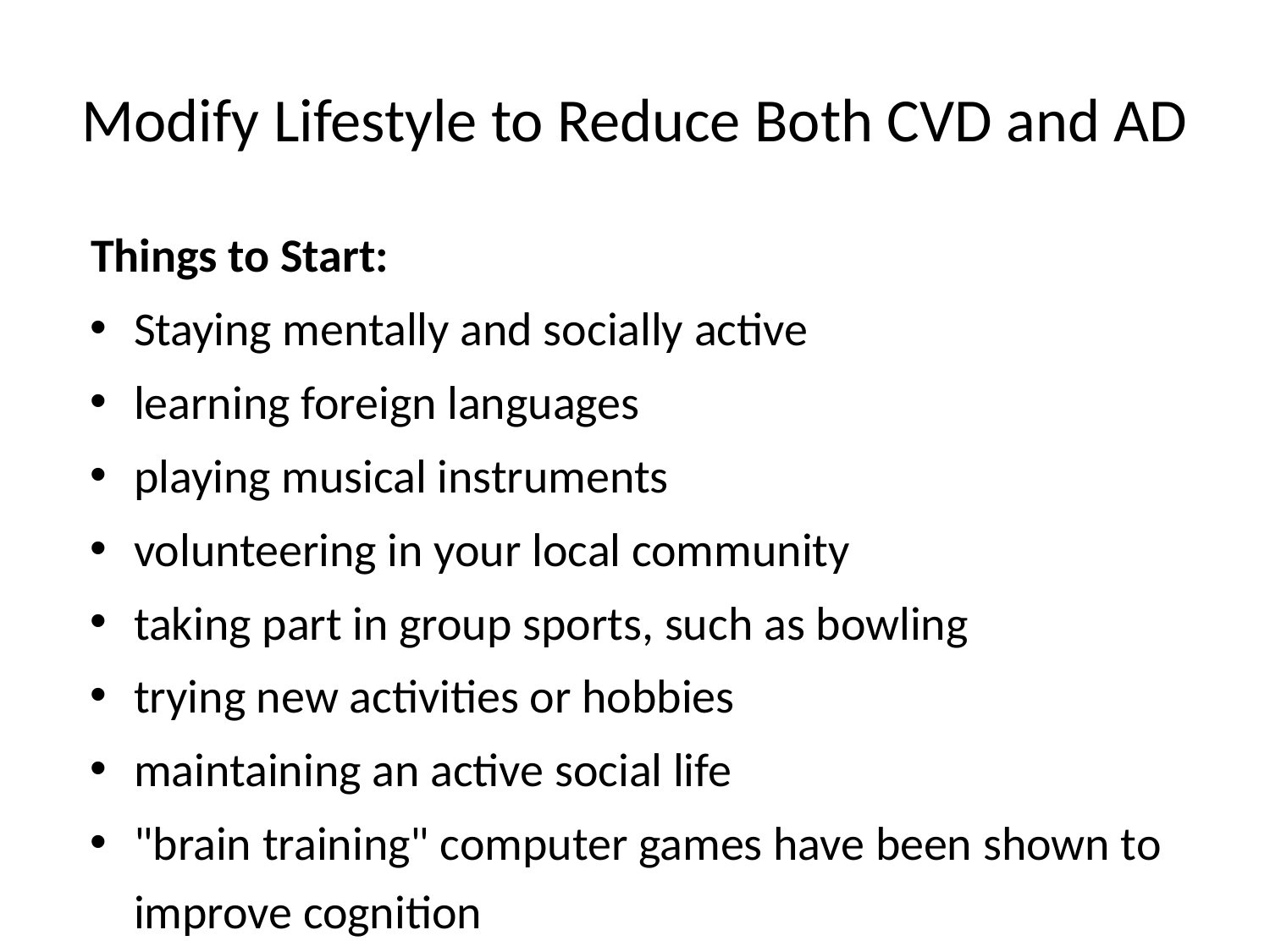

# Modify Lifestyle to Reduce Both CVD and AD
Things to Start:
Staying mentally and socially active
learning foreign languages
playing musical instruments
volunteering in your local community
taking part in group sports, such as bowling
trying new activities or hobbies
maintaining an active social life
"brain training" computer games have been shown to improve cognition